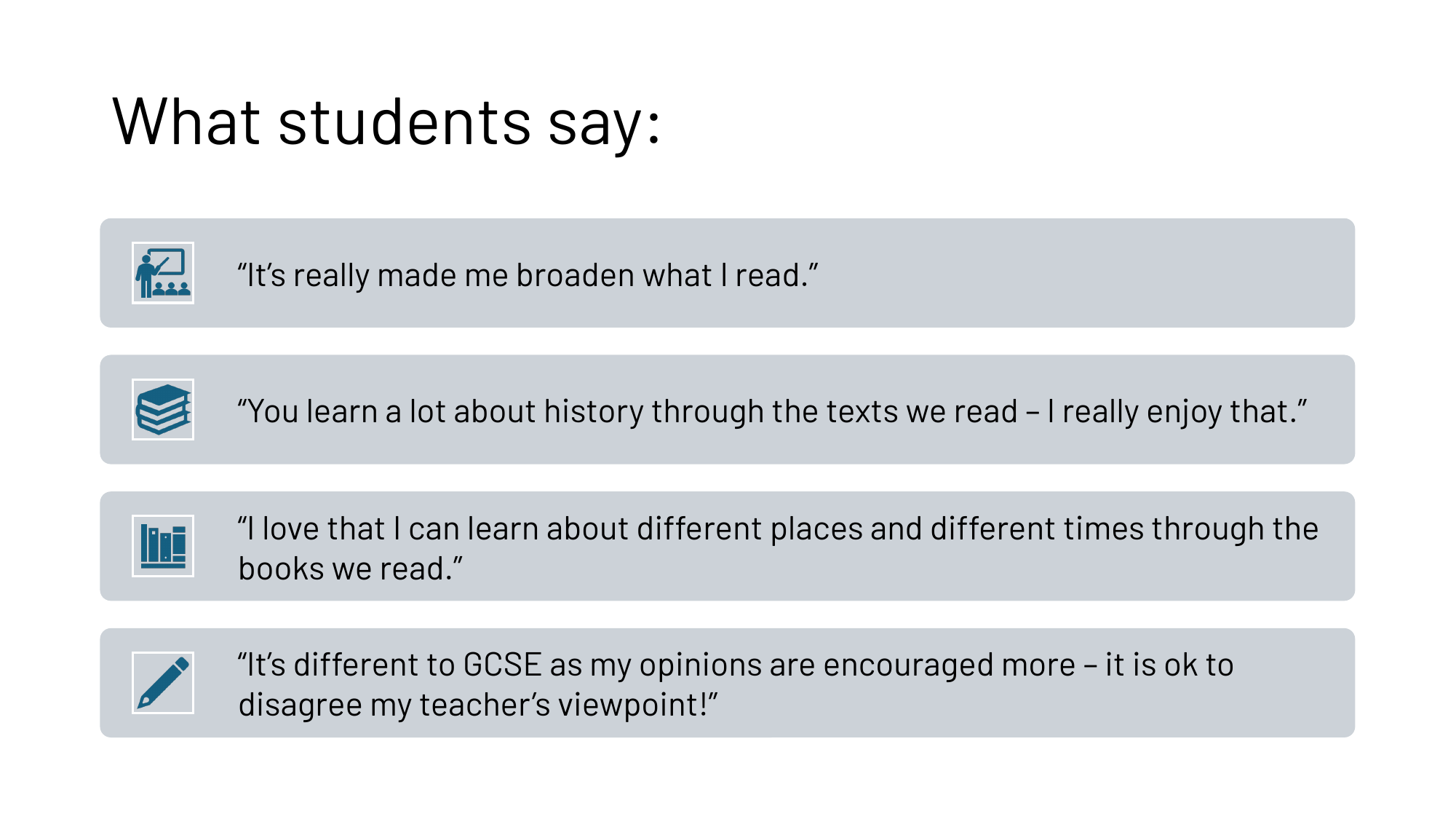

# What students say:
“It’s really made me broaden what I read.”
“You learn a lot about history through the texts we read – I really enjoy that.”
“I love that I can learn about different places and different times through the books we read.”
“It’s different to GCSE as my opinions are encouraged more – it is ok to disagree my teacher’s viewpoint!”